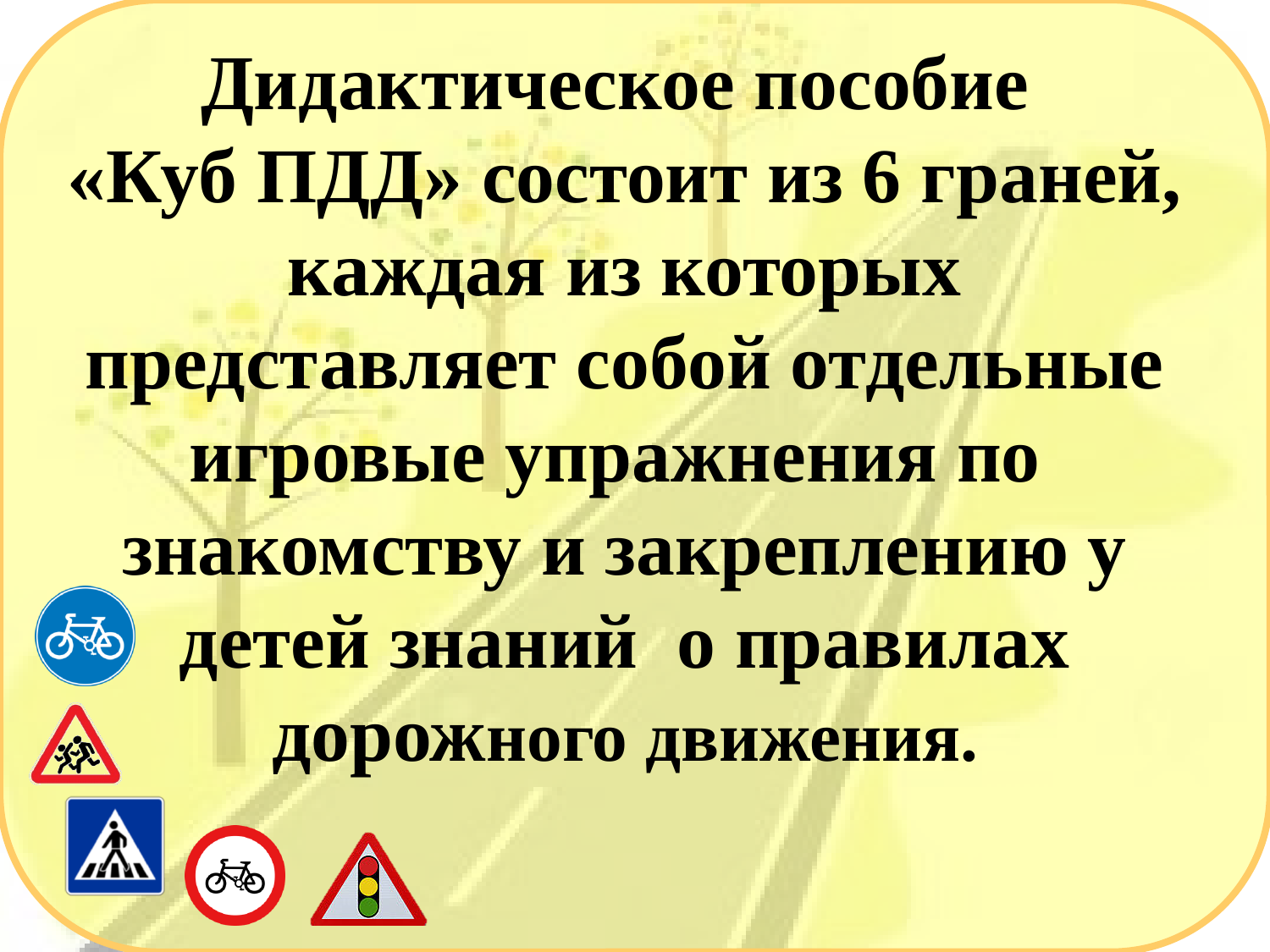

Дидактическое пособие
«Куб ПДД» состоит из 6 граней, каждая из которых представляет собой отдельные игровые упражнения по  знакомству и закреплению у детей знаний  о правилах дорожного движения.